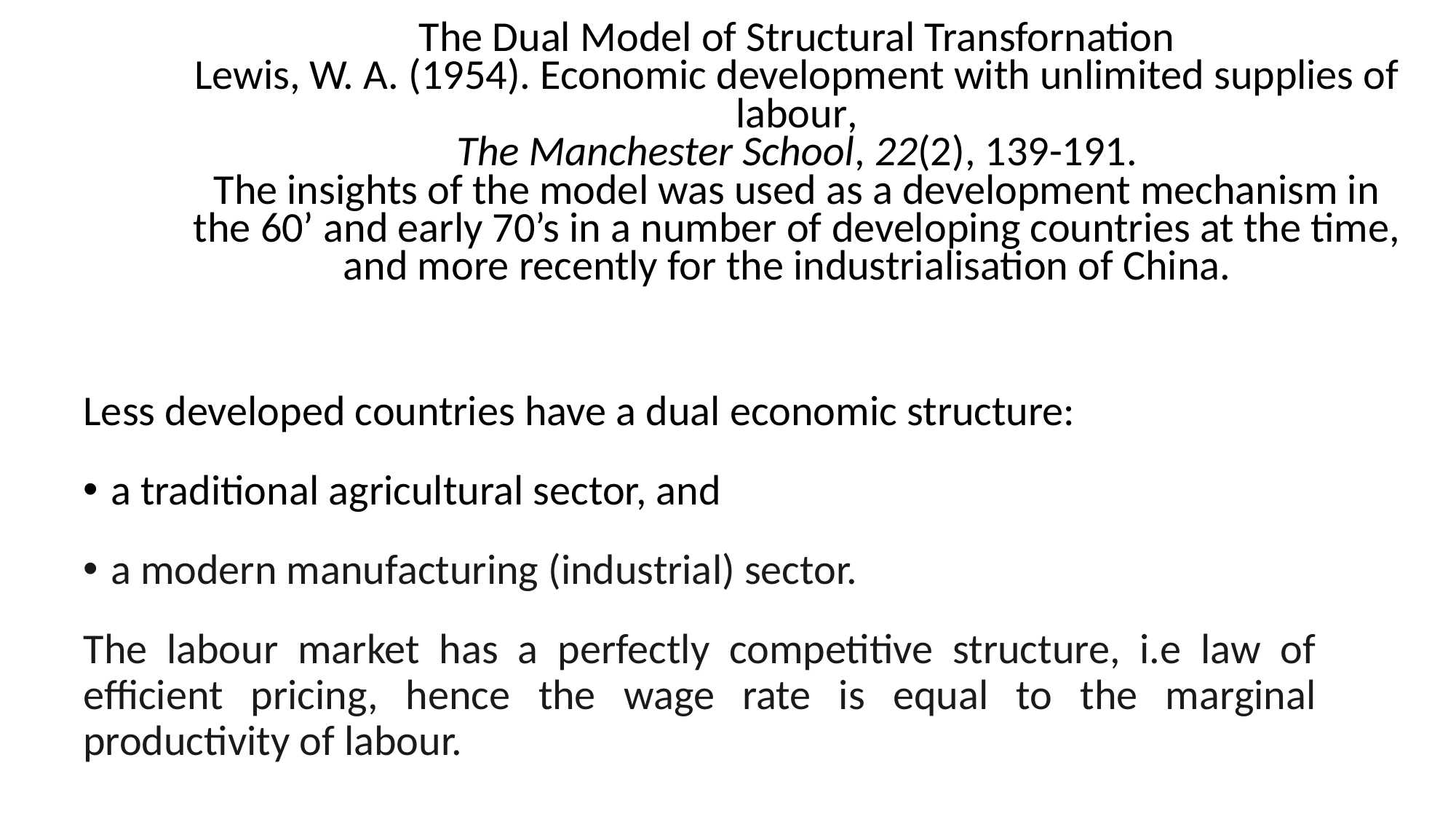

# The Dual Model of Structural Transfornation Lewis, W. A. (1954). Economic development with unlimited supplies of labour, The Manchester School, 22(2), 139-191. The insights of the model was used as a development mechanism in the 60’ and early 70’s in a number of developing countries at the time, and more recently for the industrialisation of China.

Less developed countries have a dual economic structure:
a traditional agricultural sector, and
a modern manufacturing (industrial) sector.
The labour market has a perfectly competitive structure, i.e law of efficient pricing, hence the wage rate is equal to the marginal productivity of labour.